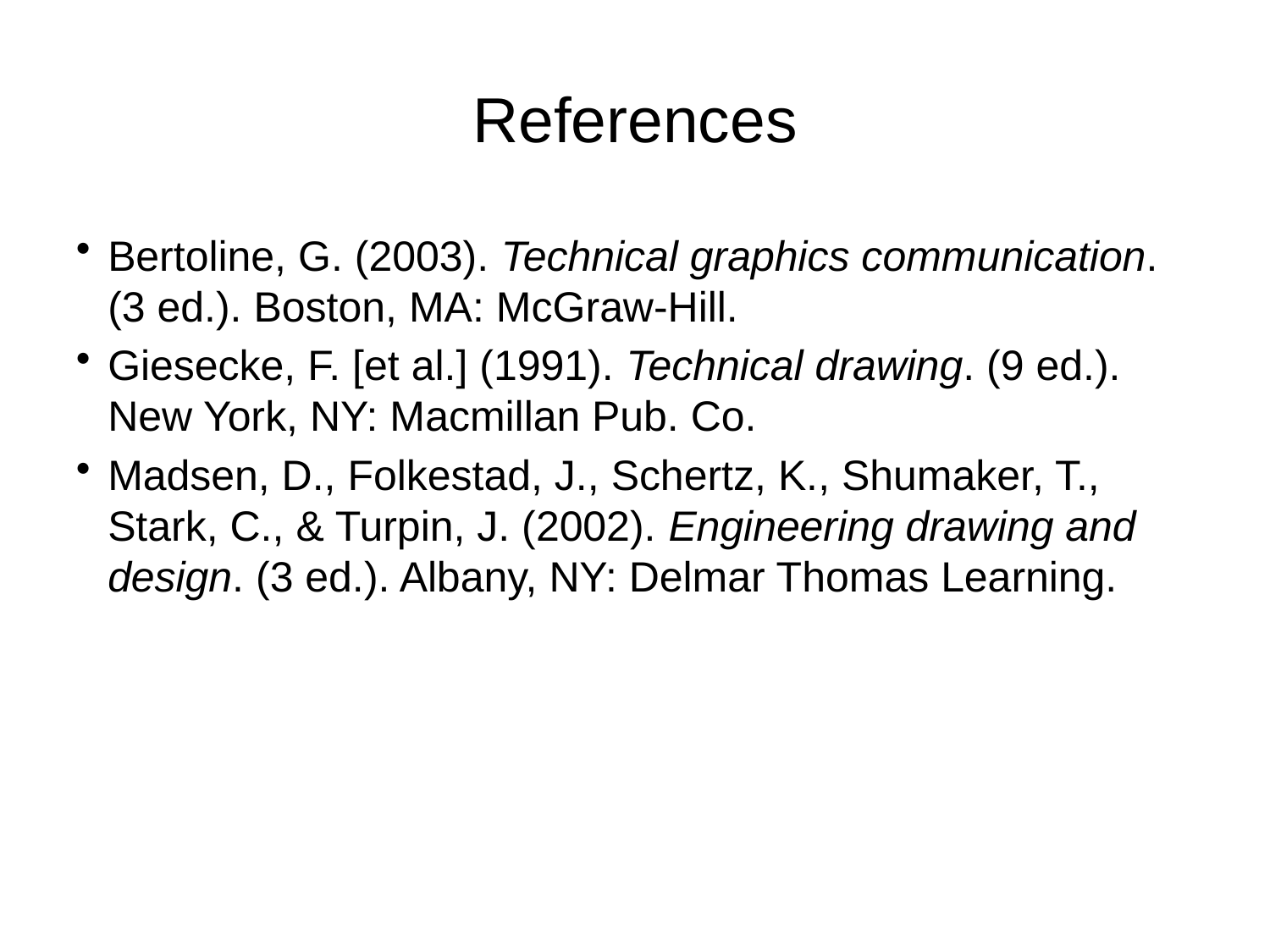

# References
Bertoline, G. (2003). Technical graphics communication. (3 ed.). Boston, MA: McGraw-Hill.
Giesecke, F. [et al.] (1991). Technical drawing. (9 ed.). New York, NY: Macmillan Pub. Co.
Madsen, D., Folkestad, J., Schertz, K., Shumaker, T., Stark, C., & Turpin, J. (2002). Engineering drawing and design. (3 ed.). Albany, NY: Delmar Thomas Learning.